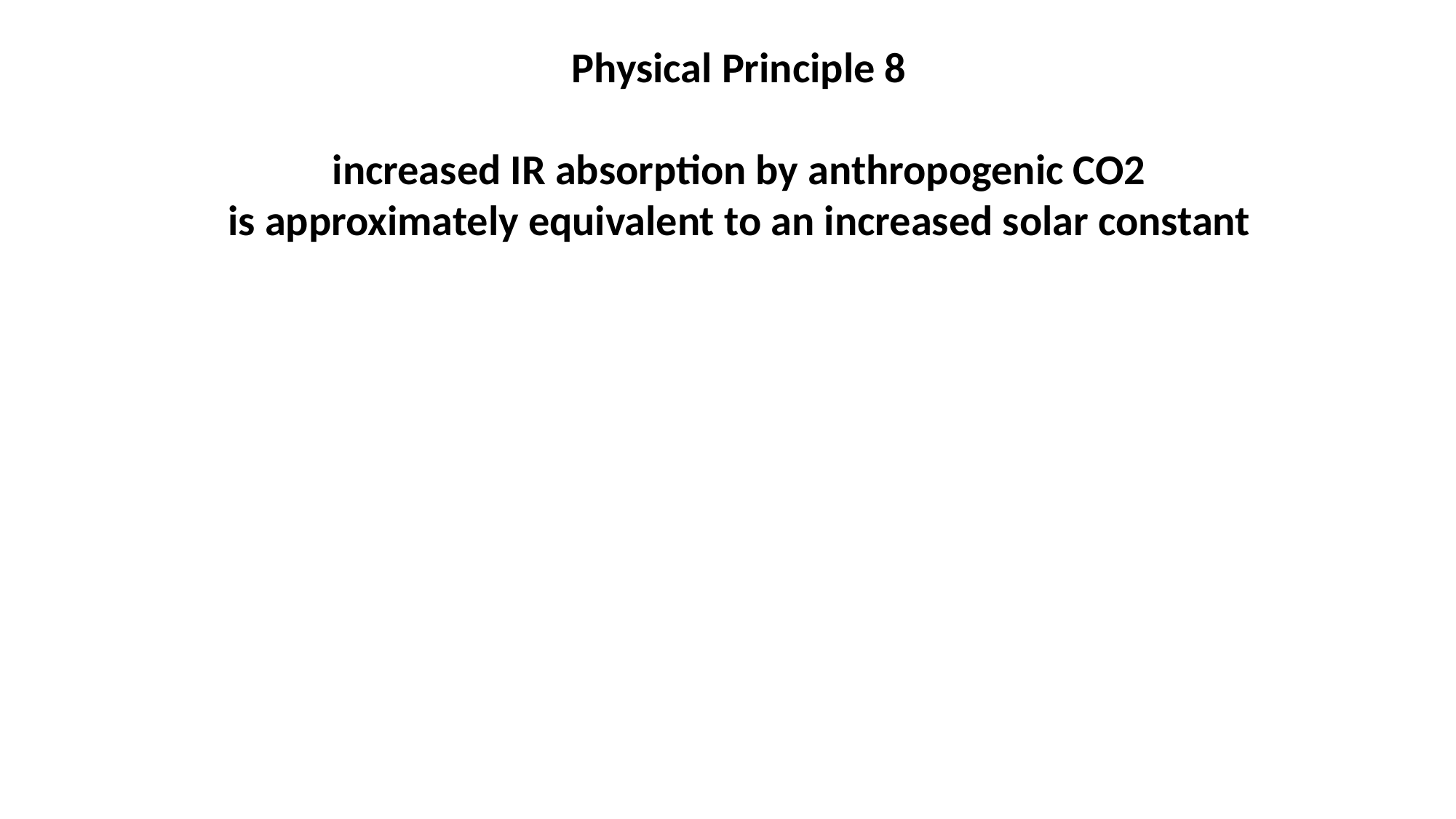

Physical Principle 8

increased IR absorption by anthropogenic CO2
is approximately equivalent to an increased solar constant